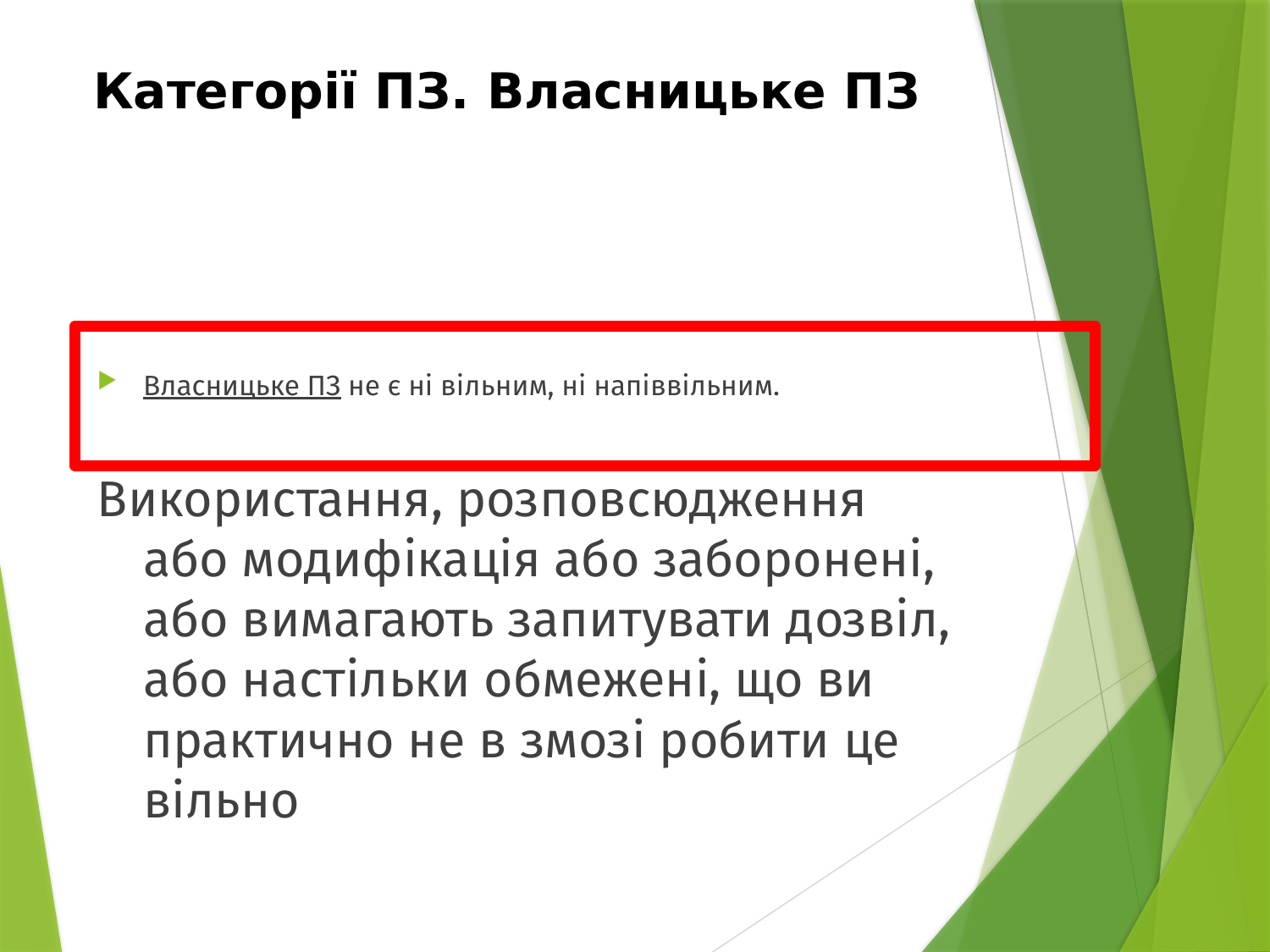

Категорії ПЗ. Власницьке ПЗ

Власницьке ПЗ не є ні вільним, ні напіввільним.

Використання, розповсюдження або модифікація або заборонені, або вимагають запитувати дозвіл, або настільки обмежені, що ви практично не в змозі робити це вільно